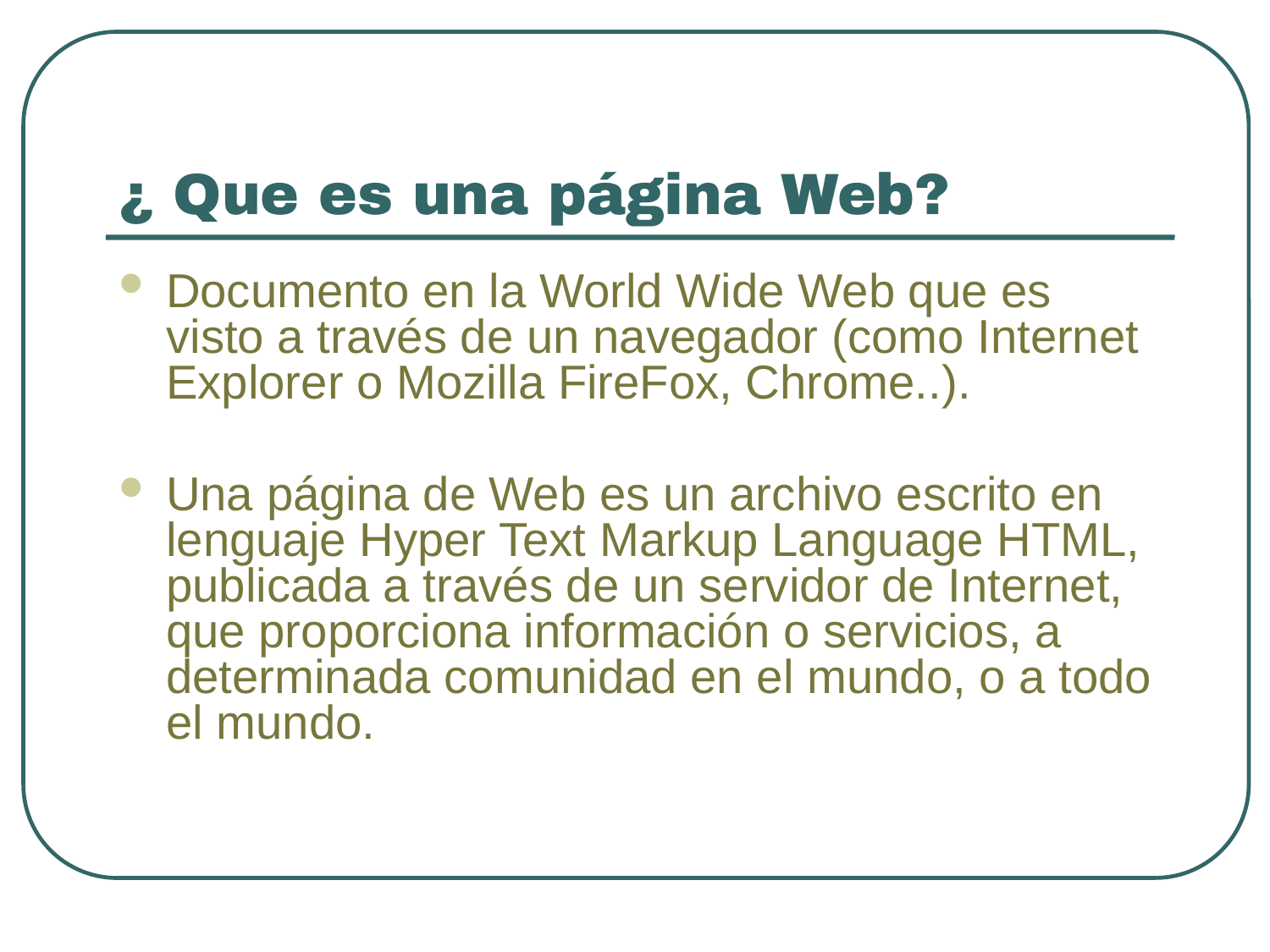

# ¿ Que es una página Web?
Documento en la World Wide Web que es visto a través de un navegador (como Internet Explorer o Mozilla FireFox, Chrome..).
Una página de Web es un archivo escrito en lenguaje Hyper Text Markup Language HTML, publicada a través de un servidor de Internet, que proporciona información o servicios, a determinada comunidad en el mundo, o a todo el mundo.